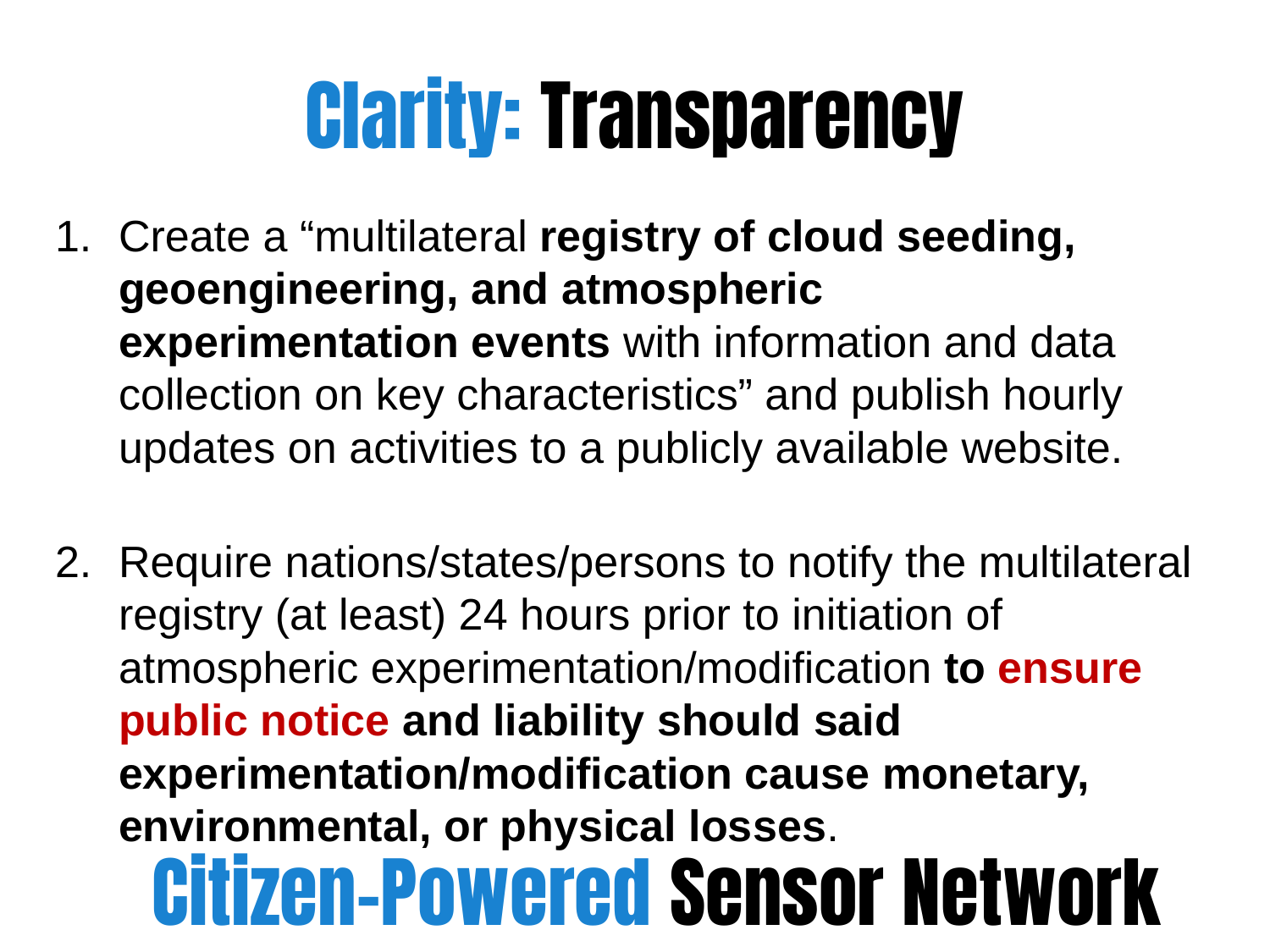

# Clarity: Transparency
Create a “multilateral registry of cloud seeding, geoengineering, and atmospheric experimentation events with information and data collection on key characteristics” and publish hourly updates on activities to a publicly available website.
Require nations/states/persons to notify the multilateral registry (at least) 24 hours prior to initiation of atmospheric experimentation/modification to ensure public notice and liability should said experimentation/modification cause monetary, environmental, or physical losses.
Citizen-Powered Sensor Network